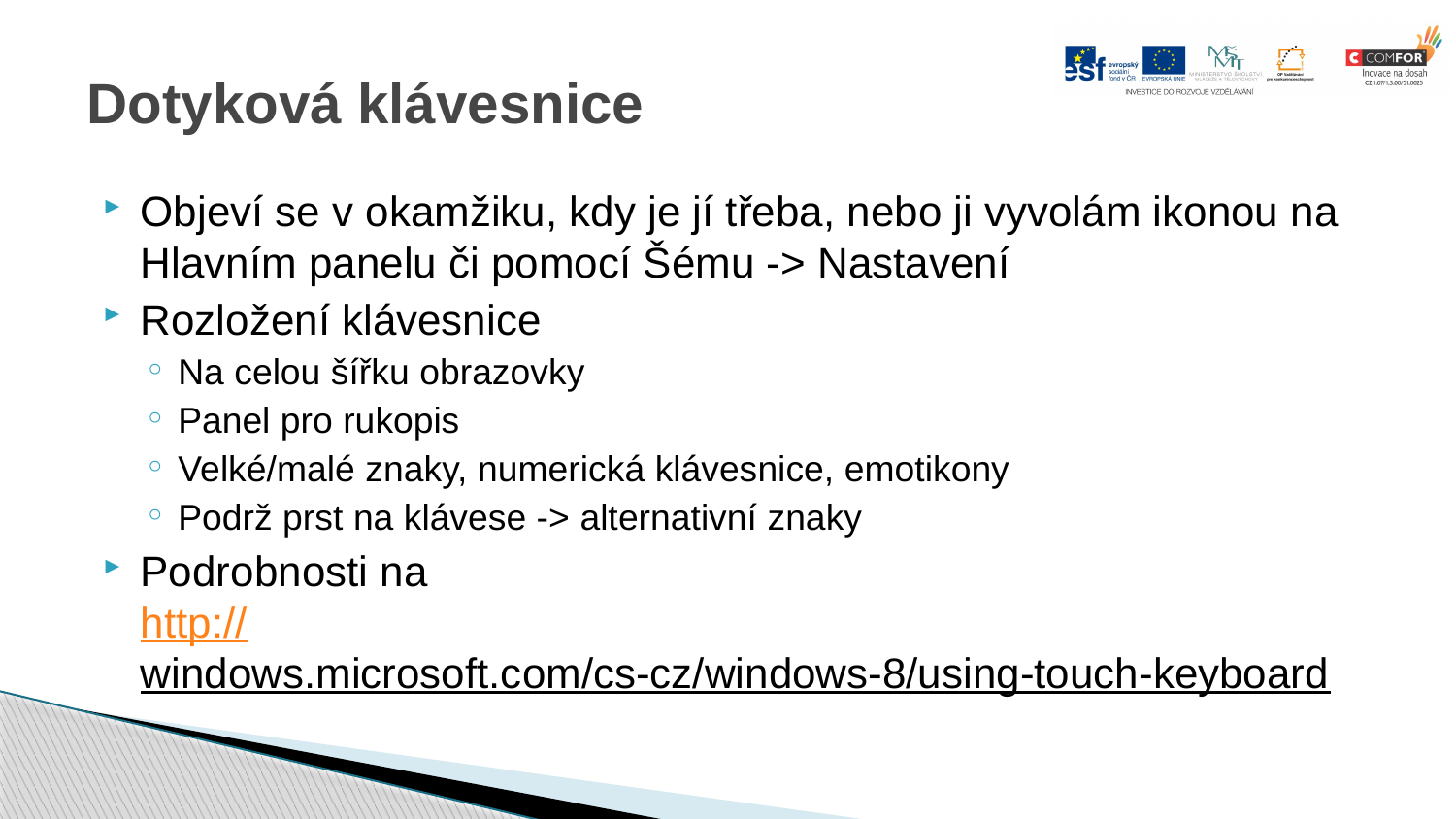

# Dotyková klávesnice
Objeví se v okamžiku, kdy je jí třeba, nebo ji vyvolám ikonou na Hlavním panelu či pomocí Šému -> Nastavení
Rozložení klávesnice
Na celou šířku obrazovky
Panel pro rukopis
Velké/malé znaky, numerická klávesnice, emotikony
Podrž prst na klávese -> alternativní znaky
Podrobnosti na
http://windows.microsoft.com/cs-cz/windows-8/using-touch-keyboard